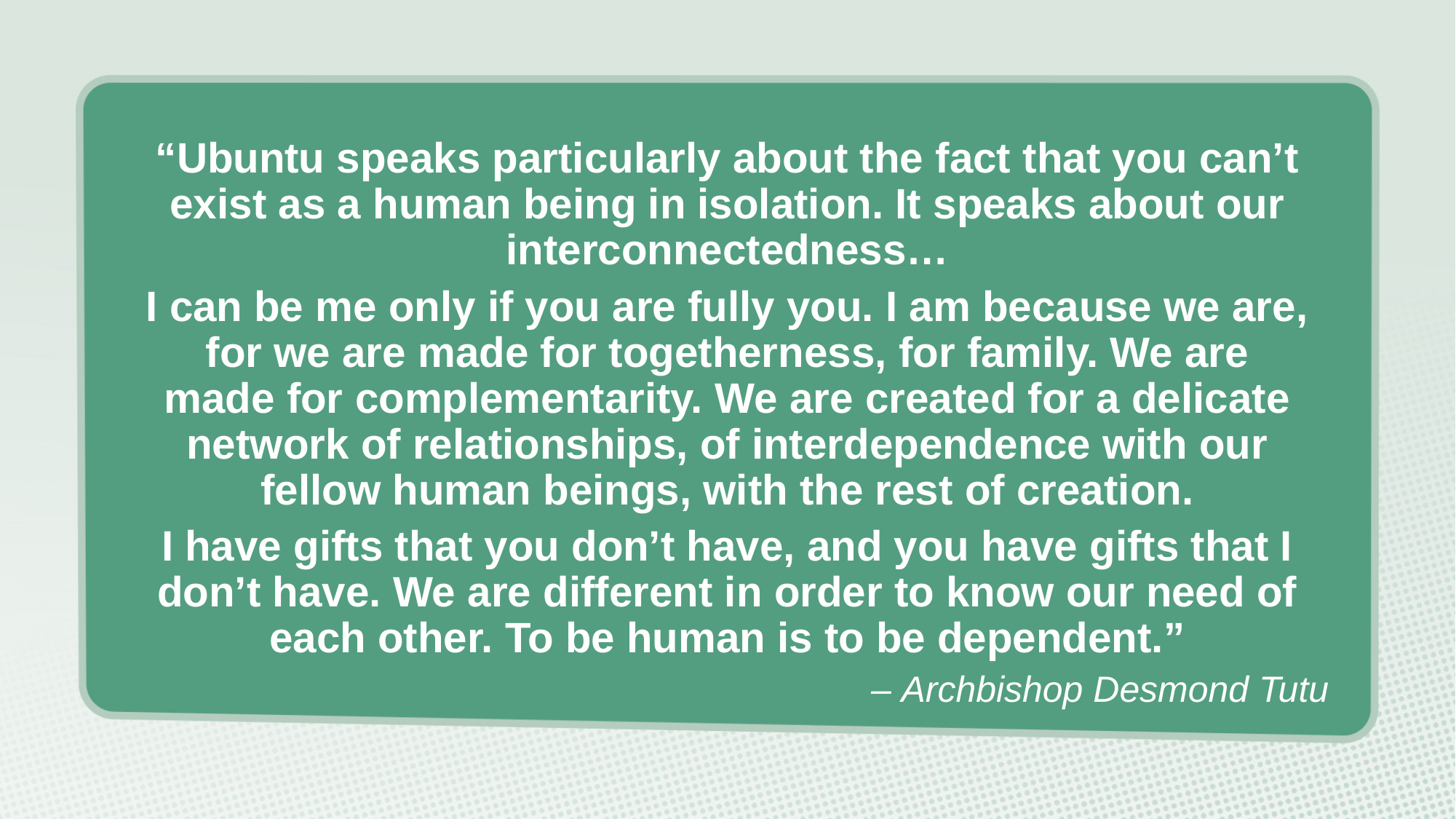

# “Ubuntu speaks particularly about the fact that you can’t exist as a human being in isolation. It speaks about our interconnectedness… I can be me only if you are fully you. I am because we are, for we are made for togetherness, for family. We are made for complementarity. We are created for a delicate network of relationships, of interdependence with our fellow human beings, with the rest of creation. I have gifts that you don’t have, and you have gifts that I don’t have. We are different in order to know our need of each other. To be human is to be dependent.”
– Archbishop Desmond Tutu